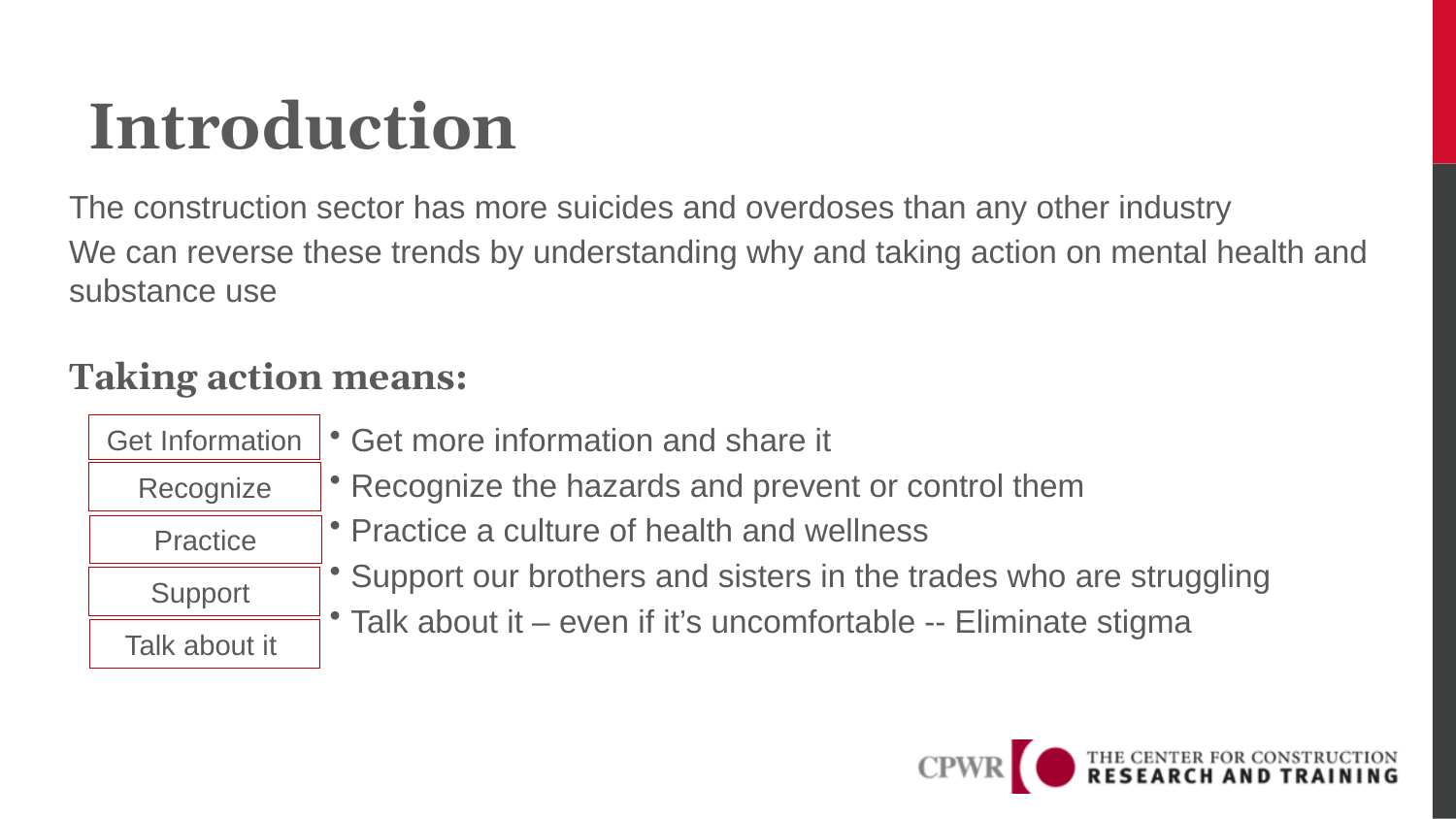

# Introduction
The construction sector has more suicides and overdoses than any other industry
We can reverse these trends by understanding why and taking action on mental health and substance use
Taking action means:
Get more information and share it
Recognize the hazards and prevent or control them
Practice a culture of health and wellness
Support our brothers and sisters in the trades who are struggling
Talk about it – even if it’s uncomfortable -- Eliminate stigma
Get Information

Recognize
Practice
Support
Talk about it